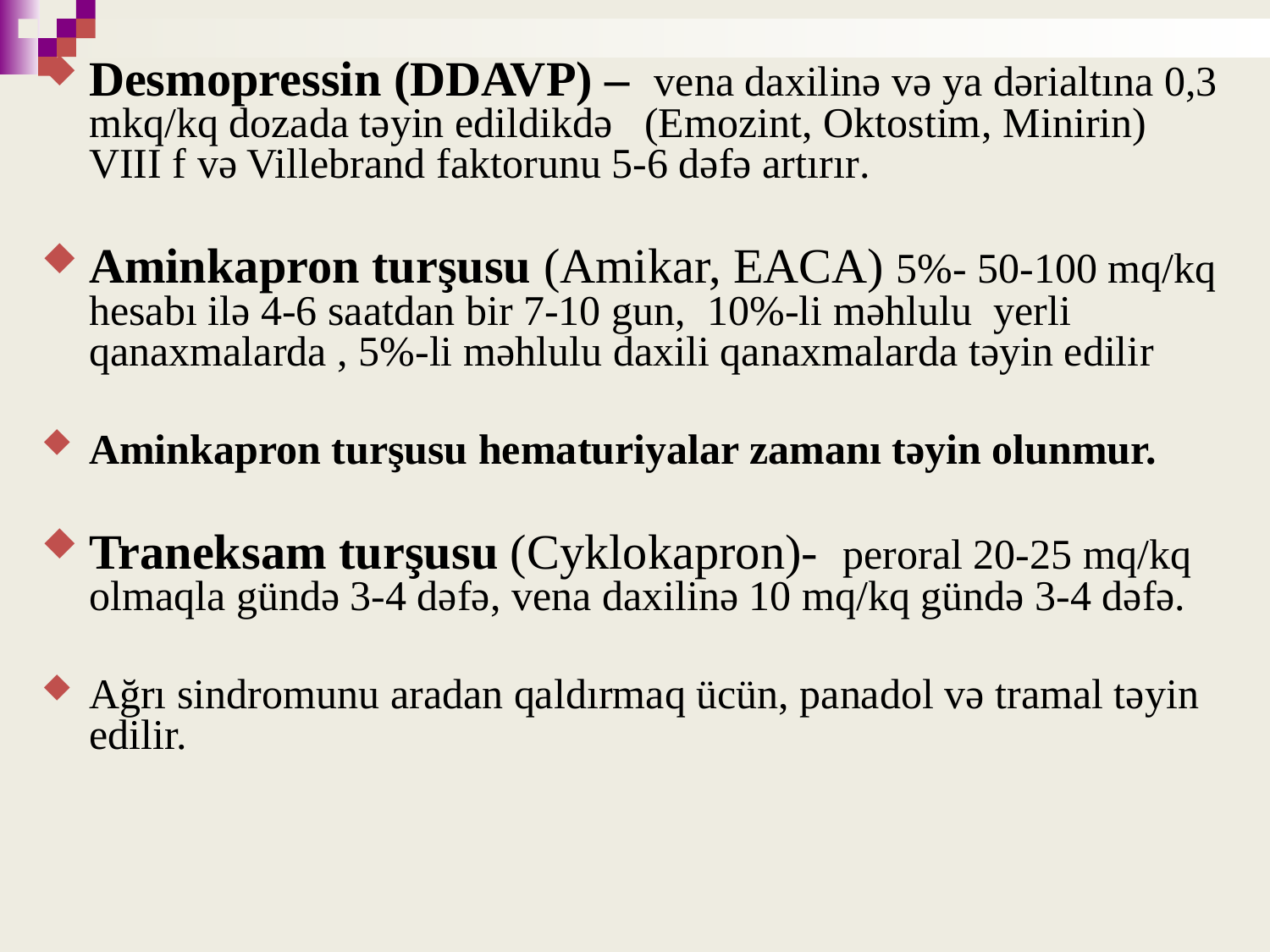

Desmopressin (DDAVP) –  vena daxilinə və ya dərialtına 0,3 mkq/kq dozada təyin edildikdə   (Emozint, Oktostim, Minirin) VIII f və Villebrand faktorunu 5-6 dəfə artırır.

Aminkapron turşusu (Amikar, EACA) 5%- 50-100 mq/kq hesabı ilə 4-6 saatdan bir 7-10 gun,  10%-li məhlulu  yerli qanaxmalarda , 5%-li məhlulu daxili qanaxmalarda təyin edilir

Aminkapron turşusu hematuriyalar zamanı təyin olunmur.

Traneksam turşusu (Cyklokapron)-  peroral 20-25 mq/kq olmaqla gündə 3-4 dəfə, vena daxilinə 10 mq/kq gündə 3-4 dəfə.

Ağrı sindromunu aradan qaldırmaq ücün, panadol və tramal təyin edilir.